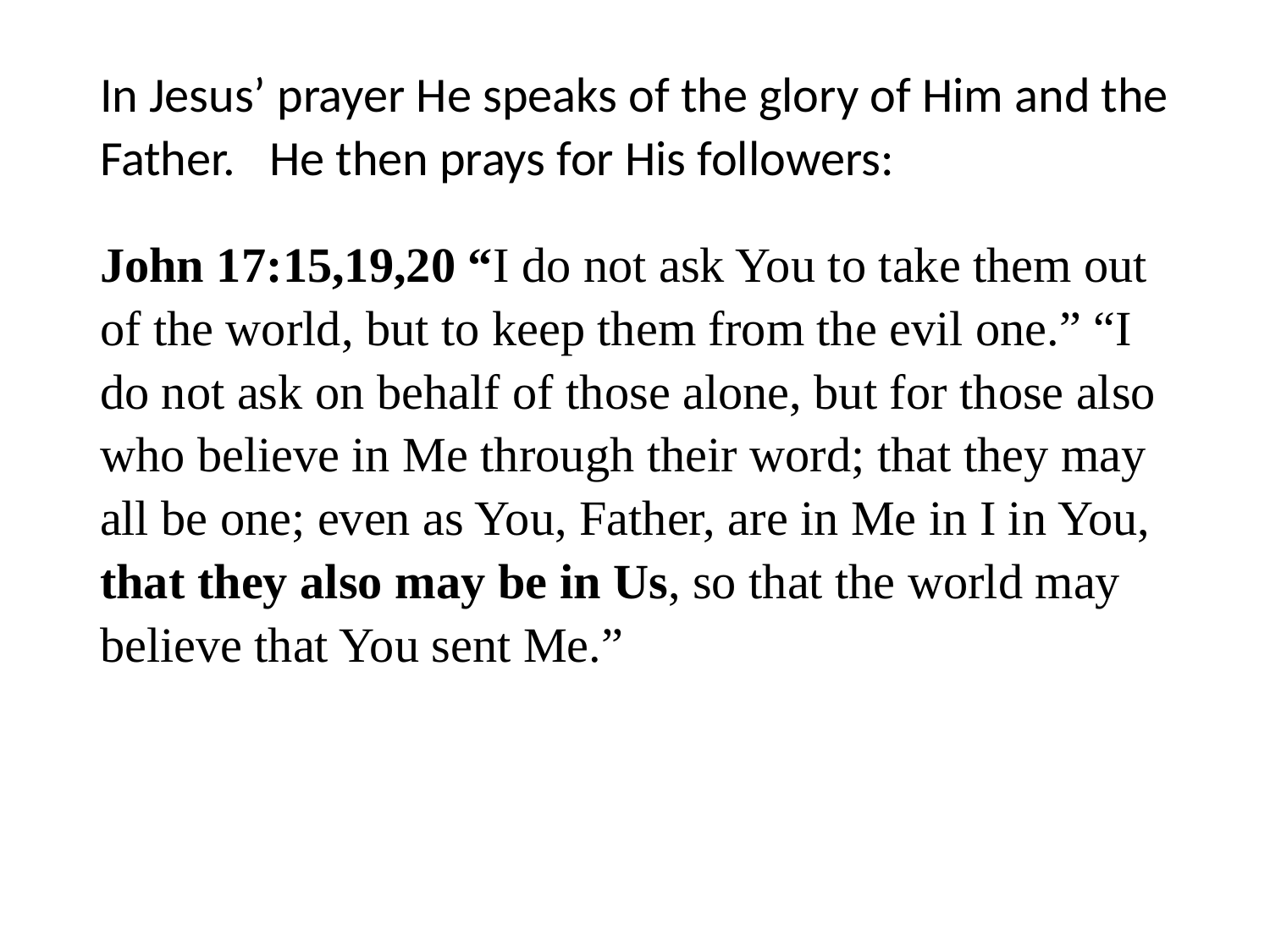

#
In Jesus’ prayer He speaks of the glory of Him and the Father.   He then prays for His followers:

John 17:15,19,20 “I do not ask You to take them out of the world, but to keep them from the evil one.” “I do not ask on behalf of those alone, but for those also who believe in Me through their word; that they may all be one; even as You, Father, are in Me in I in You, that they also may be in Us, so that the world may believe that You sent Me.”